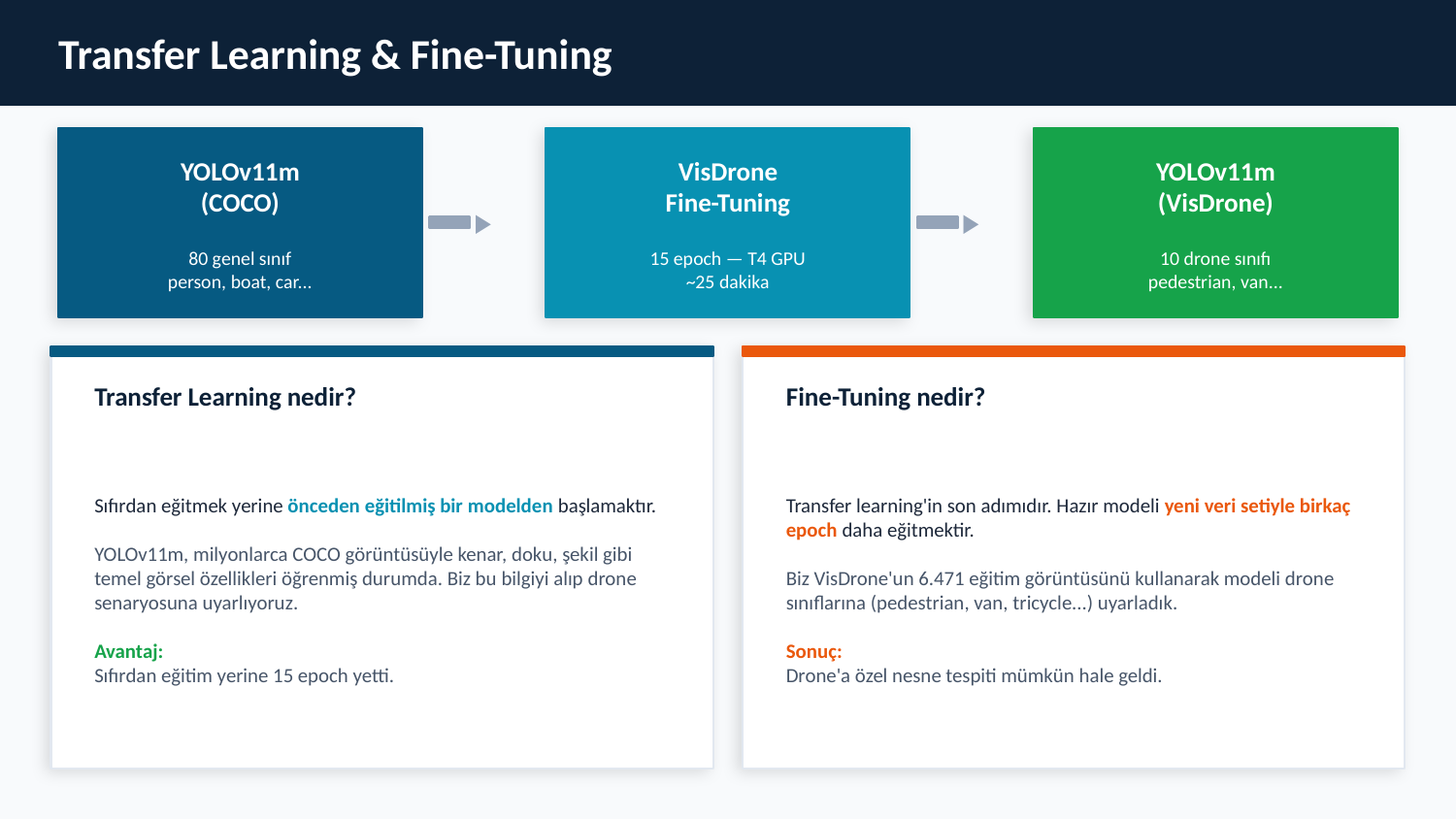

Transfer Learning & Fine-Tuning

YOLOv11m
(COCO)
VisDrone
Fine-Tuning
YOLOv11m
(VisDrone)
▶
▶

80 genel sınıf
person, boat, car...
15 epoch — T4 GPU
~25 dakika
10 drone sınıfı
pedestrian, van...

Transfer Learning nedir?
Fine-Tuning nedir?
Sıfırdan eğitmek yerine önceden eğitilmiş bir modelden başlamaktır.

YOLOv11m, milyonlarca COCO görüntüsüyle kenar, doku, şekil gibi temel görsel özellikleri öğrenmiş durumda. Biz bu bilgiyi alıp drone senaryosuna uyarlıyoruz.

Avantaj:
Sıfırdan eğitim yerine 15 epoch yetti.
Transfer learning'in son adımıdır. Hazır modeli yeni veri setiyle birkaç epoch daha eğitmektir.

Biz VisDrone'un 6.471 eğitim görüntüsünü kullanarak modeli drone sınıflarına (pedestrian, van, tricycle...) uyarladık.

Sonuç:
Drone'a özel nesne tespiti mümkün hale geldi.